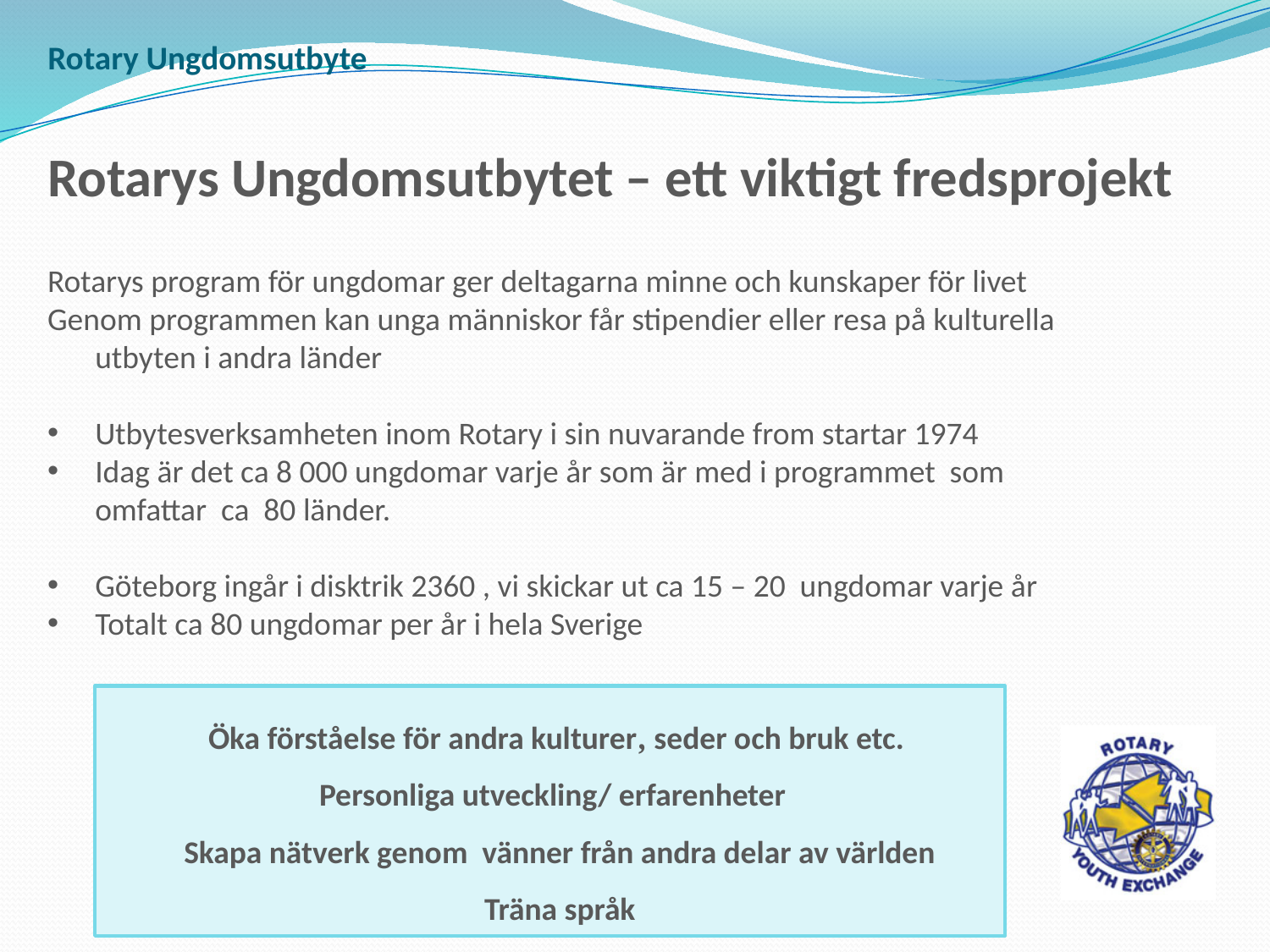

Rotary Ungdomsutbyte
Rotarys Ungdomsutbytet – ett viktigt fredsprojekt

Rotarys program för ungdomar ger deltagarna minne och kunskaper för livet
Genom programmen kan unga människor får stipendier eller resa på kulturella utbyten i andra länder

Utbytesverksamheten inom Rotary i sin nuvarande from startar 1974
Idag är det ca 8 000 ungdomar varje år som är med i programmet  som omfattar  ca  80 länder.

Göteborg ingår i disktrik 2360 , vi skickar ut ca 15 – 20  ungdomar varje år
Totalt ca 80 ungdomar per år i hela Sverige

Öka förståelse för andra kulturer, seder och bruk etc.
Personliga utveckling/ erfarenheter
Skapa nätverk genom  vänner från andra delar av världen
Träna språk